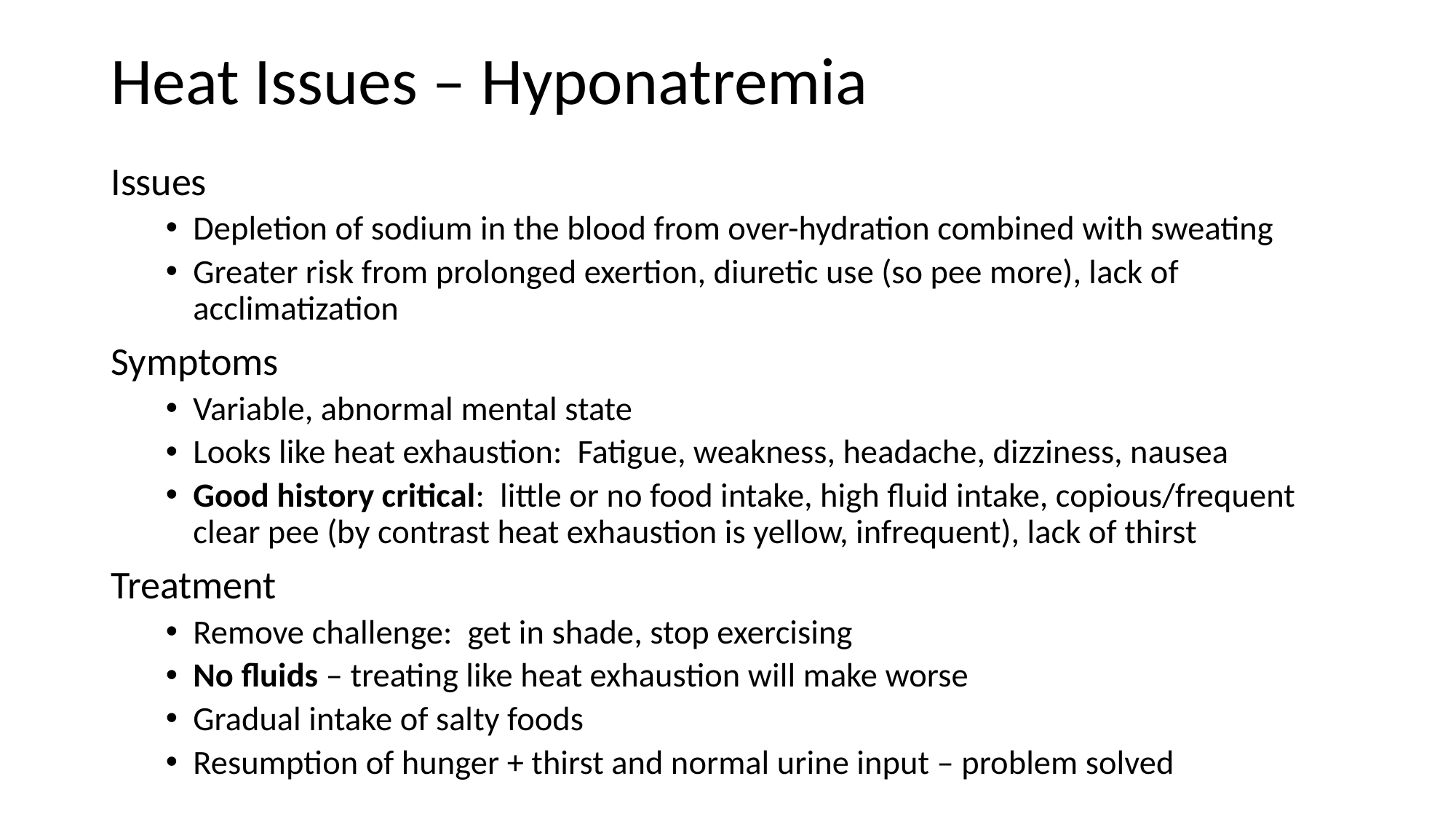

# Heat Issues – Hyponatremia
Issues
Depletion of sodium in the blood from over-hydration combined with sweating
Greater risk from prolonged exertion, diuretic use (so pee more), lack of acclimatization
Symptoms
Variable, abnormal mental state
Looks like heat exhaustion:  Fatigue, weakness, headache, dizziness, nausea
Good history critical:  little or no food intake, high fluid intake, copious/frequent clear pee (by contrast heat exhaustion is yellow, infrequent), lack of thirst
Treatment
Remove challenge:  get in shade, stop exercising
No fluids – treating like heat exhaustion will make worse
Gradual intake of salty foods
Resumption of hunger + thirst and normal urine input – problem solved